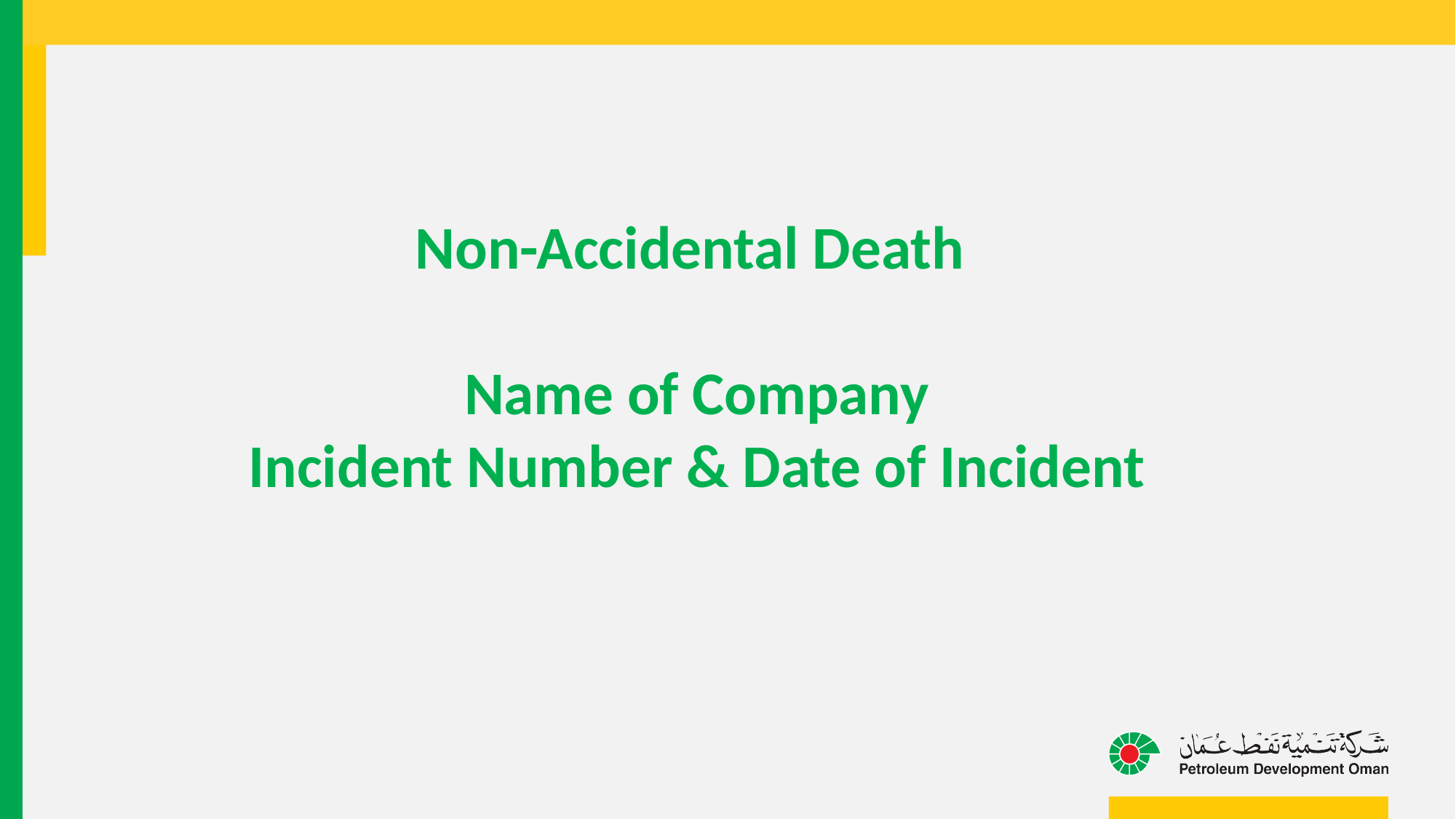

Non-Accidental Death
Name of Company
Incident Number & Date of Incident